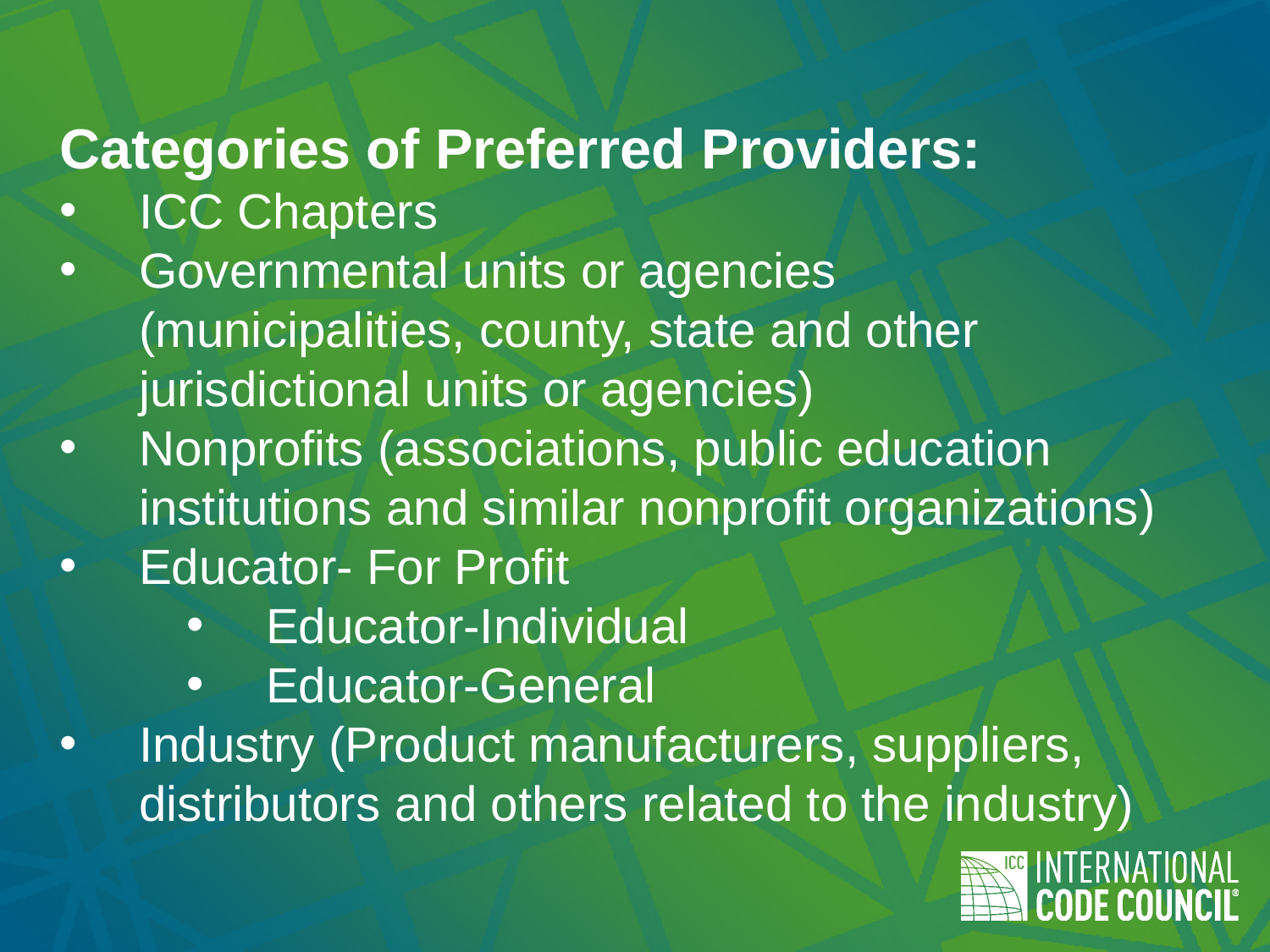

Categories of Preferred Providers:
ICC Chapters
Governmental units or agencies
(municipalities, county, state and other jurisdictional units or agencies)
Nonprofits (associations, public education institutions and similar nonprofit organizations)
Educator- For Profit
Educator-Individual
Educator-General
Industry (Product manufacturers, suppliers, distributors and others related to the industry)